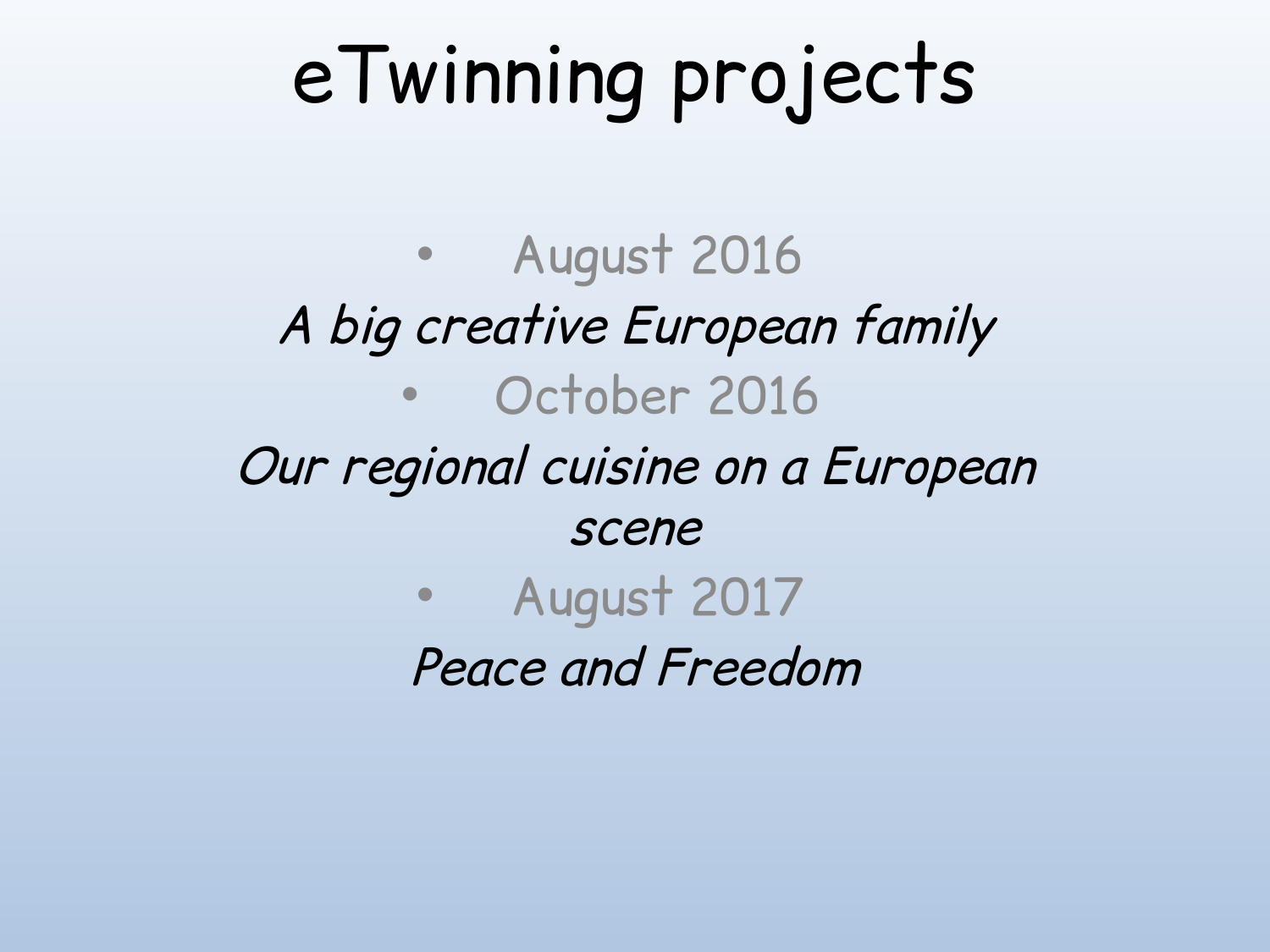

# eTwinning projects

August 2016
A big creative European family
October 2016
Our regional cuisine on a European scene
August 2017
Peace and Freedom